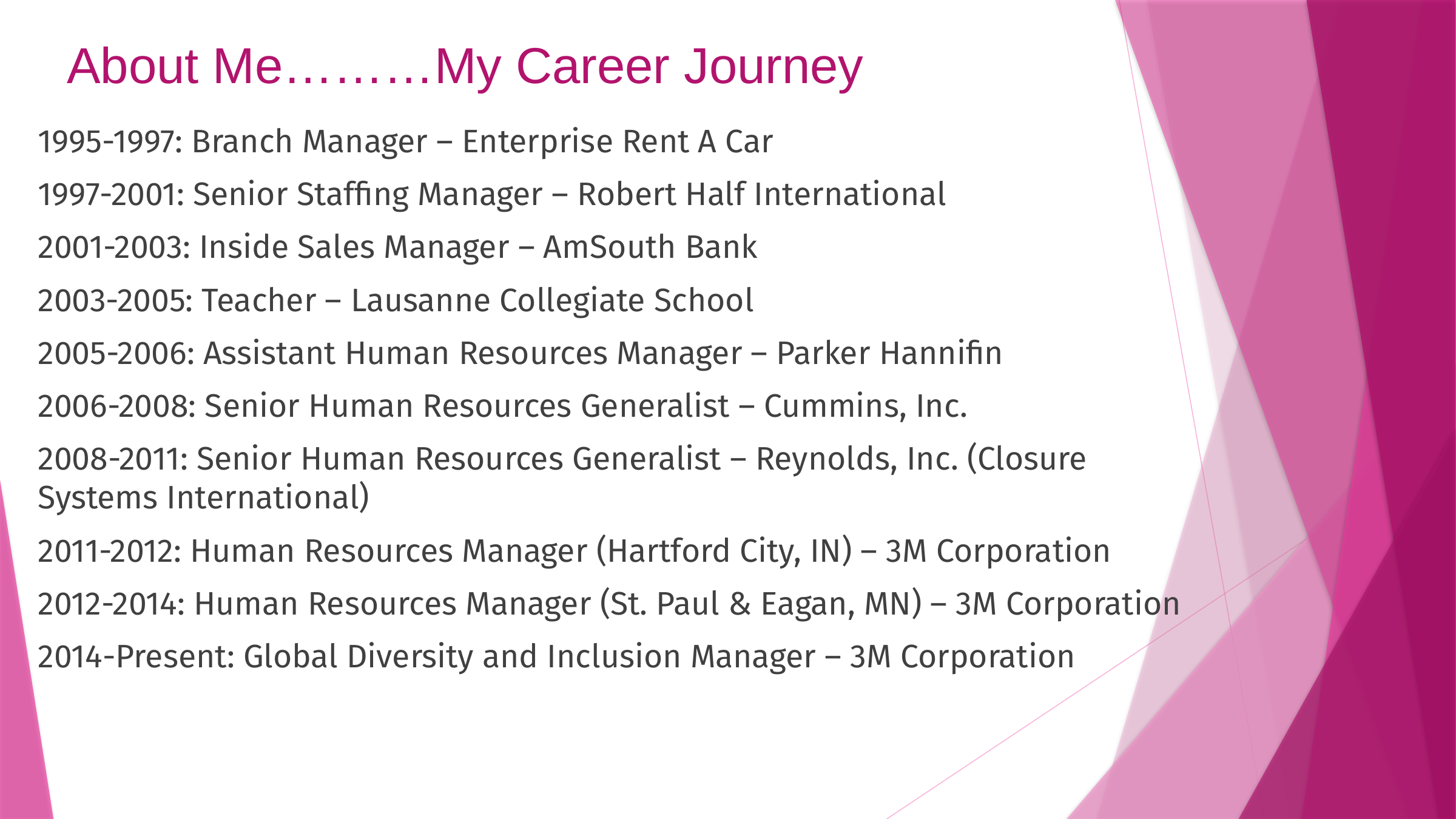

About Me………My Career Journey
1995-1997: Branch Manager – Enterprise Rent A Car
1997-2001: Senior Staffing Manager – Robert Half International
2001-2003: Inside Sales Manager – AmSouth Bank
2003-2005: Teacher – Lausanne Collegiate School
2005-2006: Assistant Human Resources Manager – Parker Hannifin
2006-2008: Senior Human Resources Generalist – Cummins, Inc.
2008-2011: Senior Human Resources Generalist – Reynolds, Inc. (Closure Systems International)
2011-2012: Human Resources Manager (Hartford City, IN) – 3M Corporation
2012-2014: Human Resources Manager (St. Paul & Eagan, MN) – 3M Corporation
2014-Present: Global Diversity and Inclusion Manager – 3M Corporation